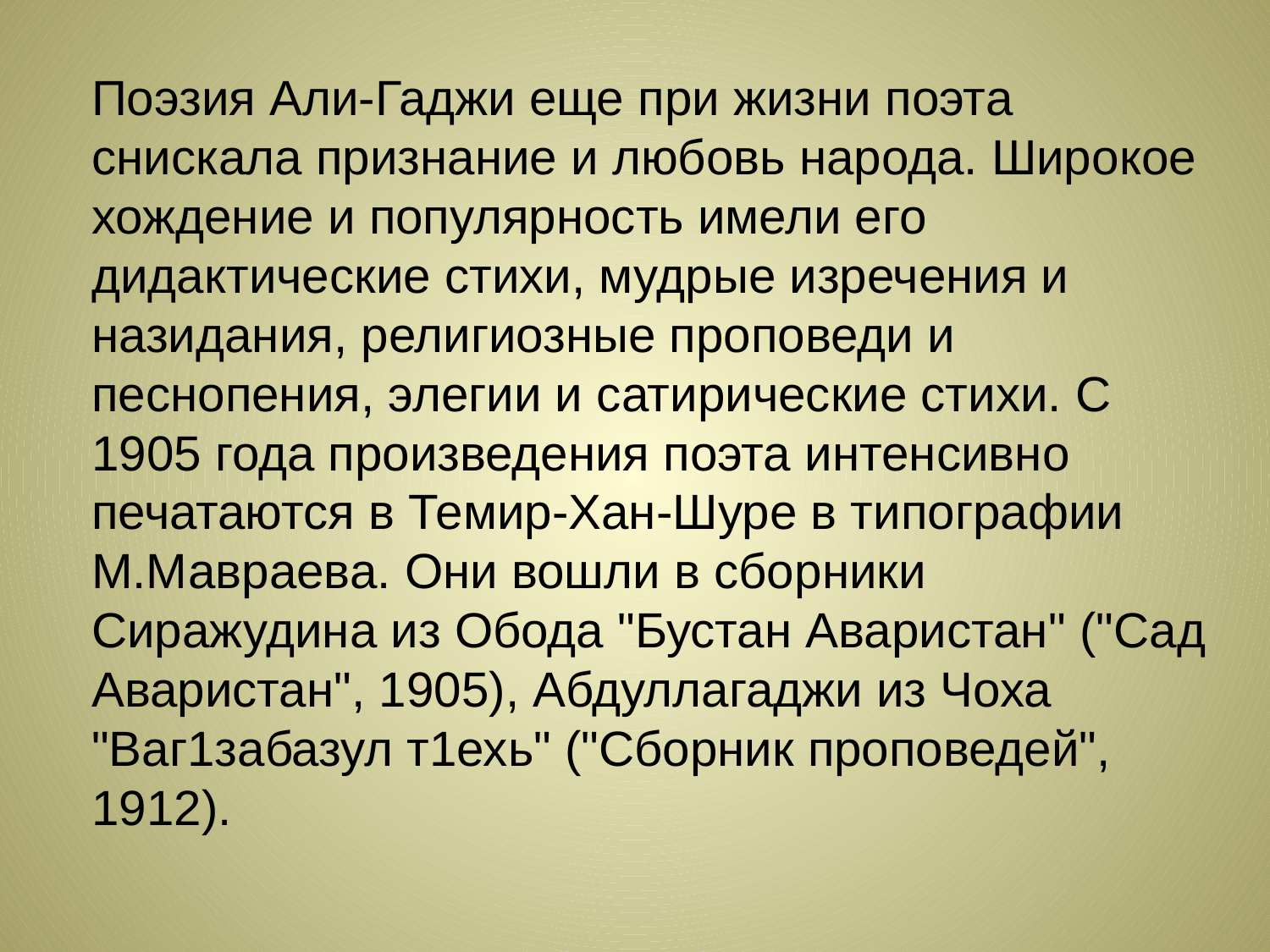

Поэзия Али-Гаджи еще при жизни поэта снискала признание и любовь народа. Широкое хождение и популярность имели его дидактические стихи, мудрые изречения и назидания, религиозные проповеди и песнопения, элегии и сатирические стихи. С 1905 года произведения поэта интенсивно печатаются в Темир-Хан-Шуре в типографии М.Мавраева. Они вошли в сборники Сиражудина из Обода "Бустан Аваристан" ("Сад Аваристан", 1905), Абдуллагаджи из Чоха "Ваг1забазул т1ехь" ("Сборник проповедей", 1912).